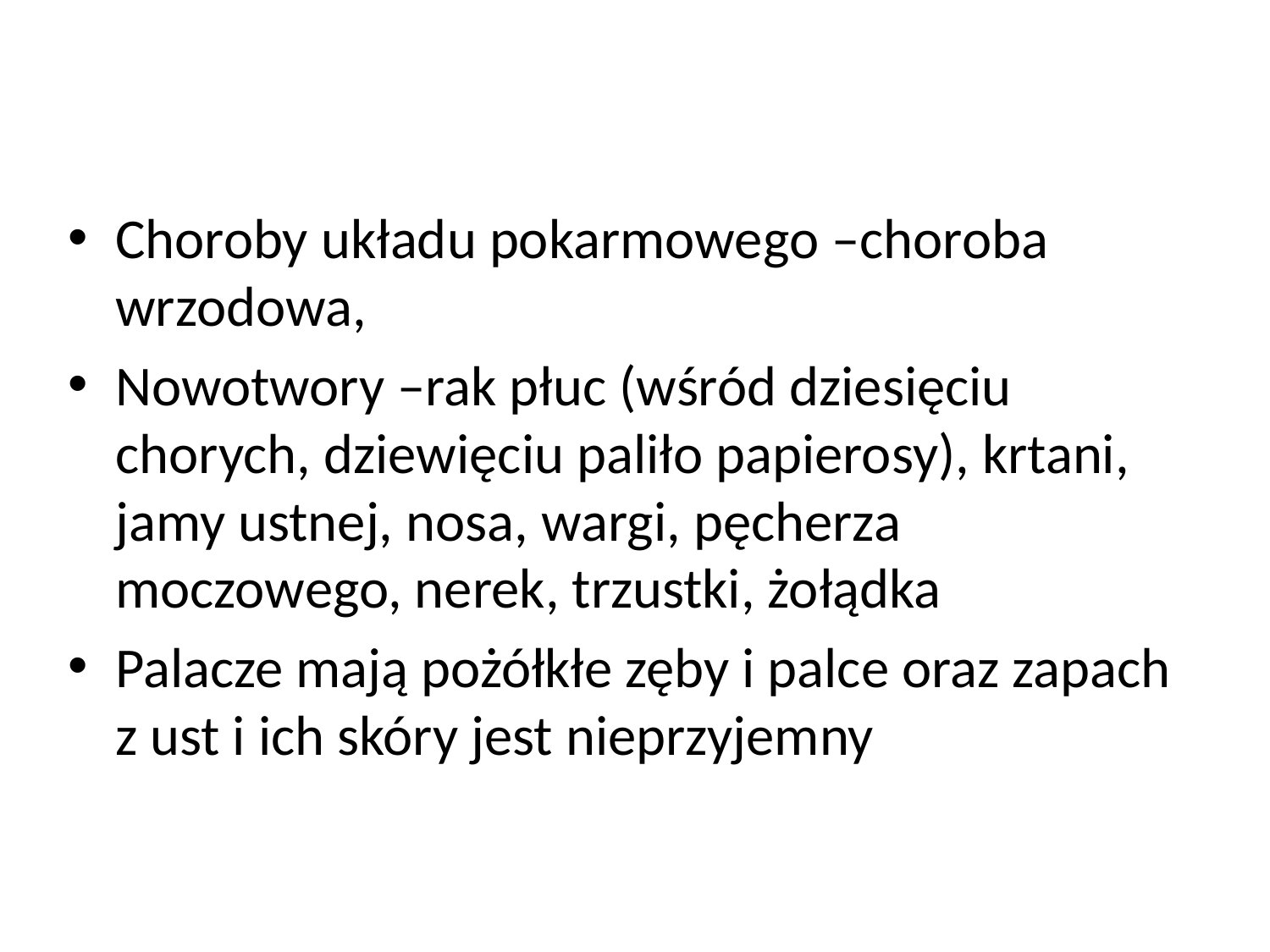

#
Choroby układu pokarmowego –choroba wrzodowa,
Nowotwory –rak płuc (wśród dziesięciu chorych, dziewięciu paliło papierosy), krtani, jamy ustnej, nosa, wargi, pęcherza moczowego, nerek, trzustki, żołądka
Palacze mają pożółkłe zęby i palce oraz zapach z ust i ich skóry jest nieprzyjemny